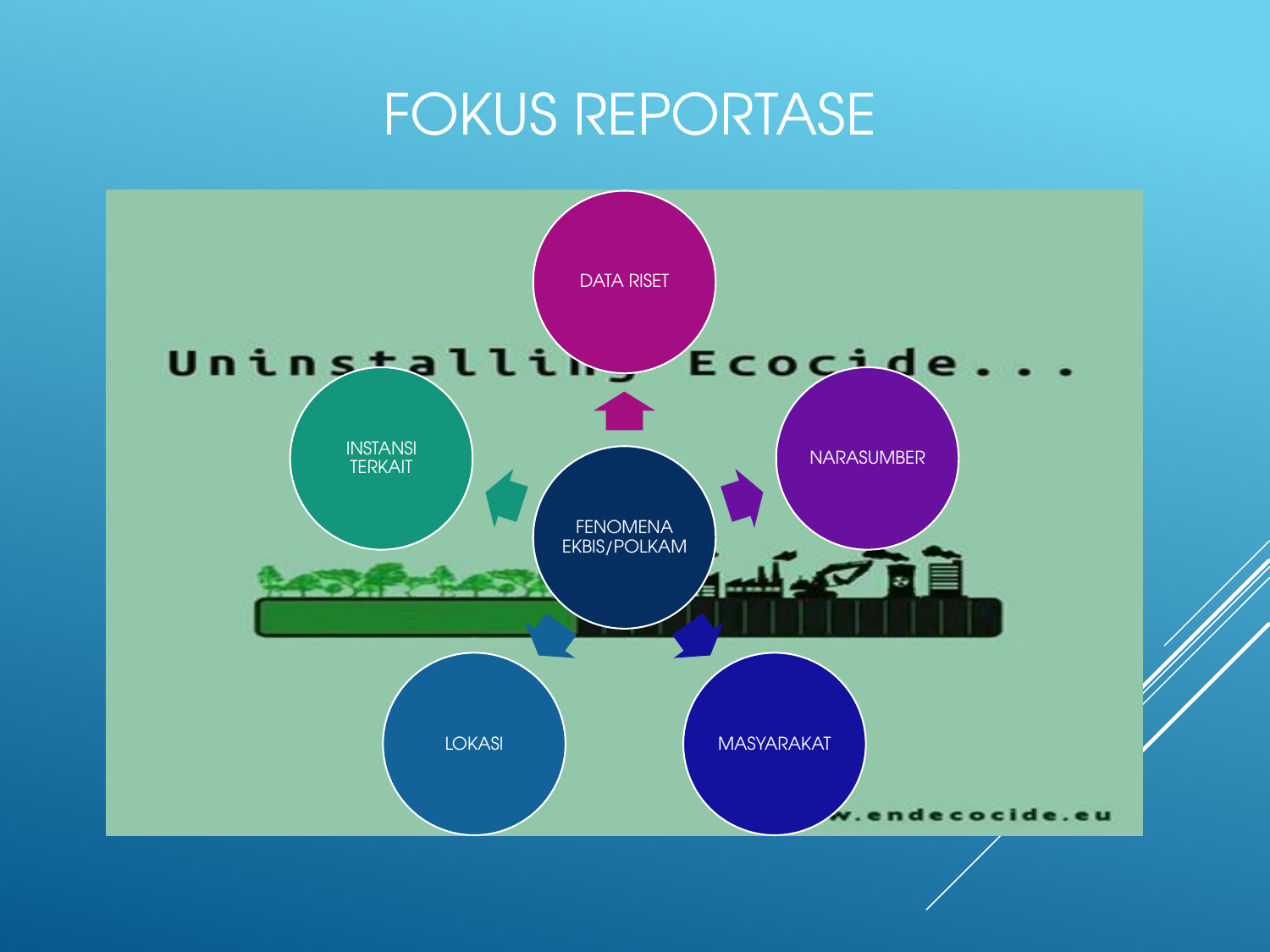

# FOKUS REPORTASE
FENOMENA EKBIS/POLKAM

DATA RISET

NARASUMBER

MASYARAKAT

LOKASI

INSTANSI TERKAIT